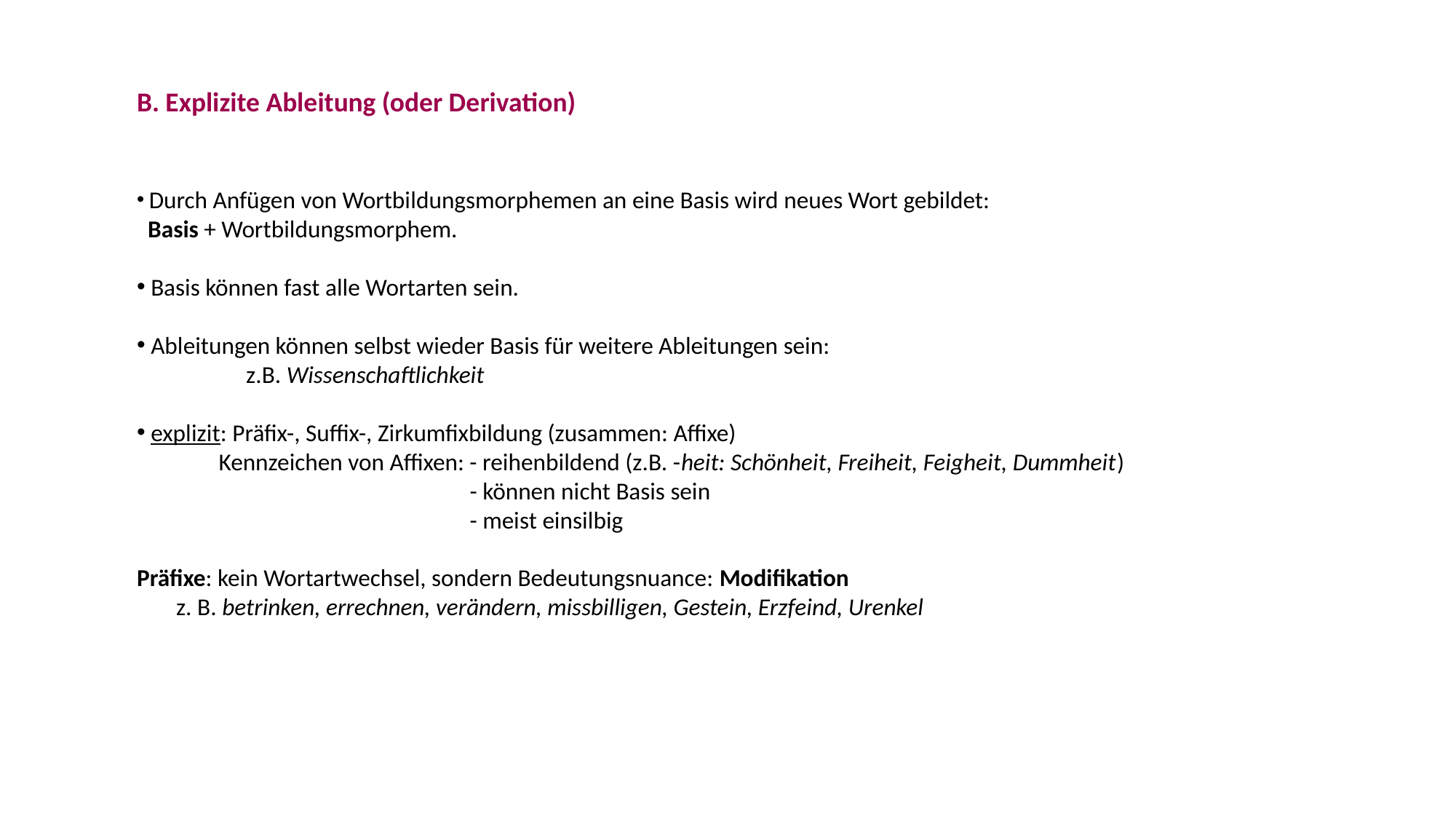

B. Explizite Ableitung (oder Derivation)

 Durch Anfügen von Wortbildungsmorphemen an eine Basis wird neues Wort gebildet:
  Basis + Wortbildungsmorphem.

 Basis können fast alle Wortarten sein.

 Ableitungen können selbst wieder Basis für weitere Ableitungen sein:
  	z.B. Wissenschaftlichkeit

 explizit: Präfix-, Suffix-, Zirkumfixbildung (zusammen: Affixe)
               Kennzeichen von Affixen: - reihenbildend (z.B. -heit: Schönheit, Freiheit, Feigheit, Dummheit)
                                                             - können nicht Basis sein
                                                             - meist einsilbig

Präfixe: kein Wortartwechsel, sondern Bedeutungsnuance: Modifikation
 z. B. betrinken, errechnen, verändern, missbilligen, Gestein, Erzfeind, Urenkel